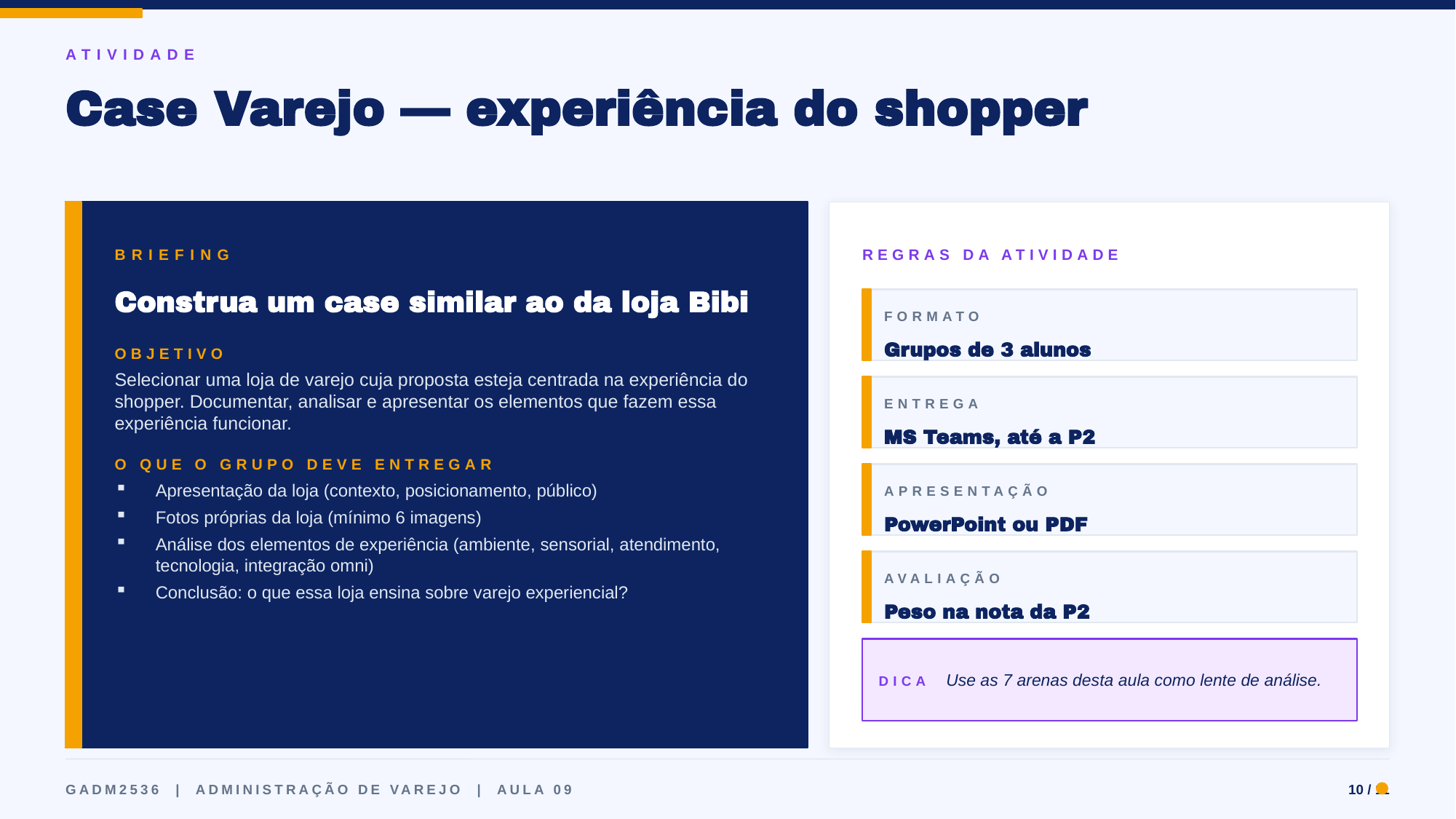

ATIVIDADE
Case Varejo — experiência do shopper

BRIEFING
REGRAS DA ATIVIDADE
Construa um case similar ao da loja Bibi

FORMATO
Grupos de 3 alunos
OBJETIVO
Selecionar uma loja de varejo cuja proposta esteja centrada na experiência do shopper. Documentar, analisar e apresentar os elementos que fazem essa experiência funcionar.
O QUE O GRUPO DEVE ENTREGAR
Apresentação da loja (contexto, posicionamento, público)
Fotos próprias da loja (mínimo 6 imagens)
Análise dos elementos de experiência (ambiente, sensorial, atendimento, tecnologia, integração omni)
Conclusão: o que essa loja ensina sobre varejo experiencial?

ENTREGA
MS Teams, até a P2

APRESENTAÇÃO
PowerPoint ou PDF

AVALIAÇÃO
Peso na nota da P2

DICA  Use as 7 arenas desta aula como lente de análise.

GADM2536  |  ADMINISTRAÇÃO DE VAREJO  |  AULA 09
10 / 11